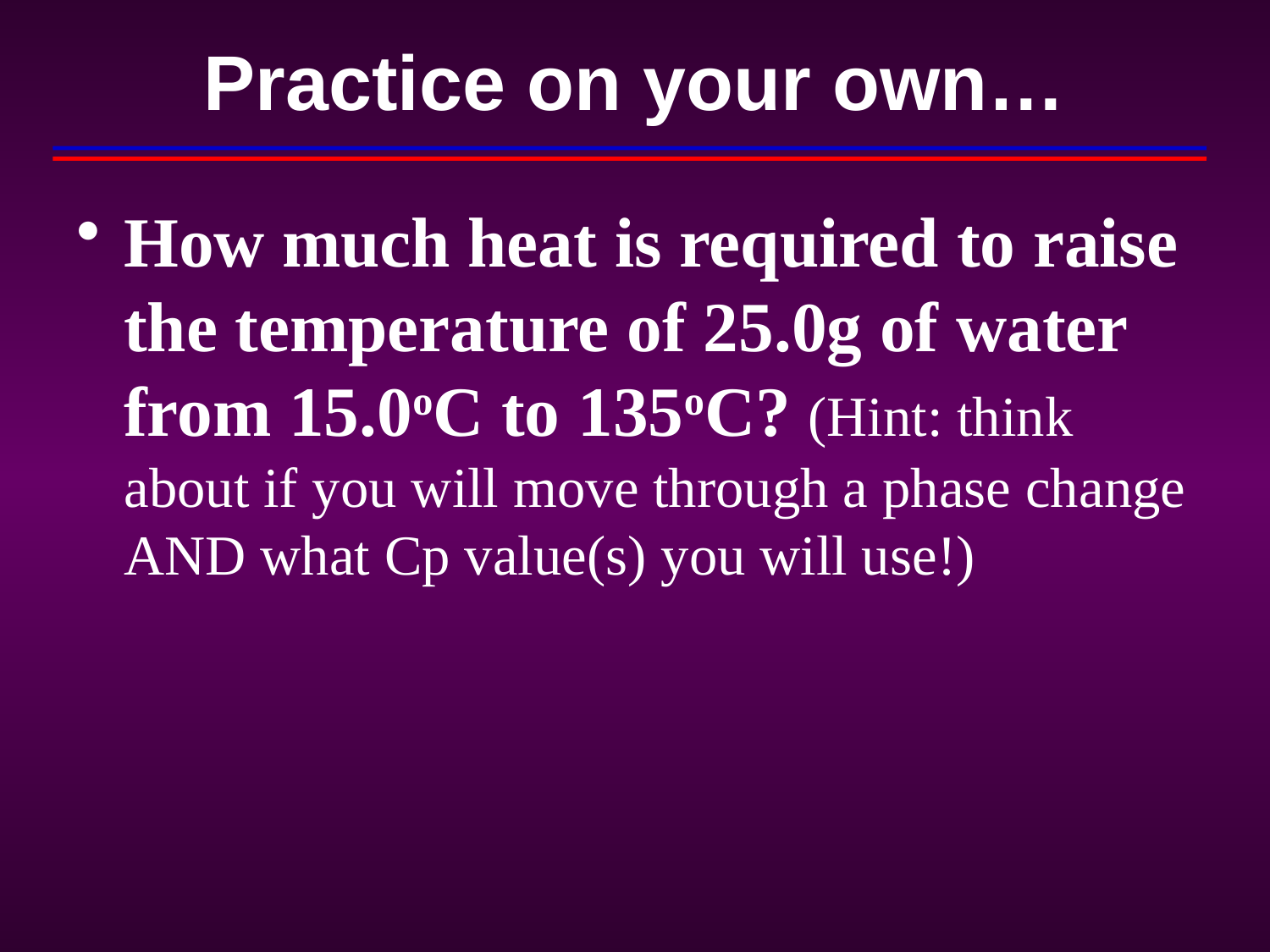

# Practice on your own…
How much heat is required to raise the temperature of 25.0g of water from 15.0oC to 135oC? (Hint: think about if you will move through a phase change AND what Cp value(s) you will use!)